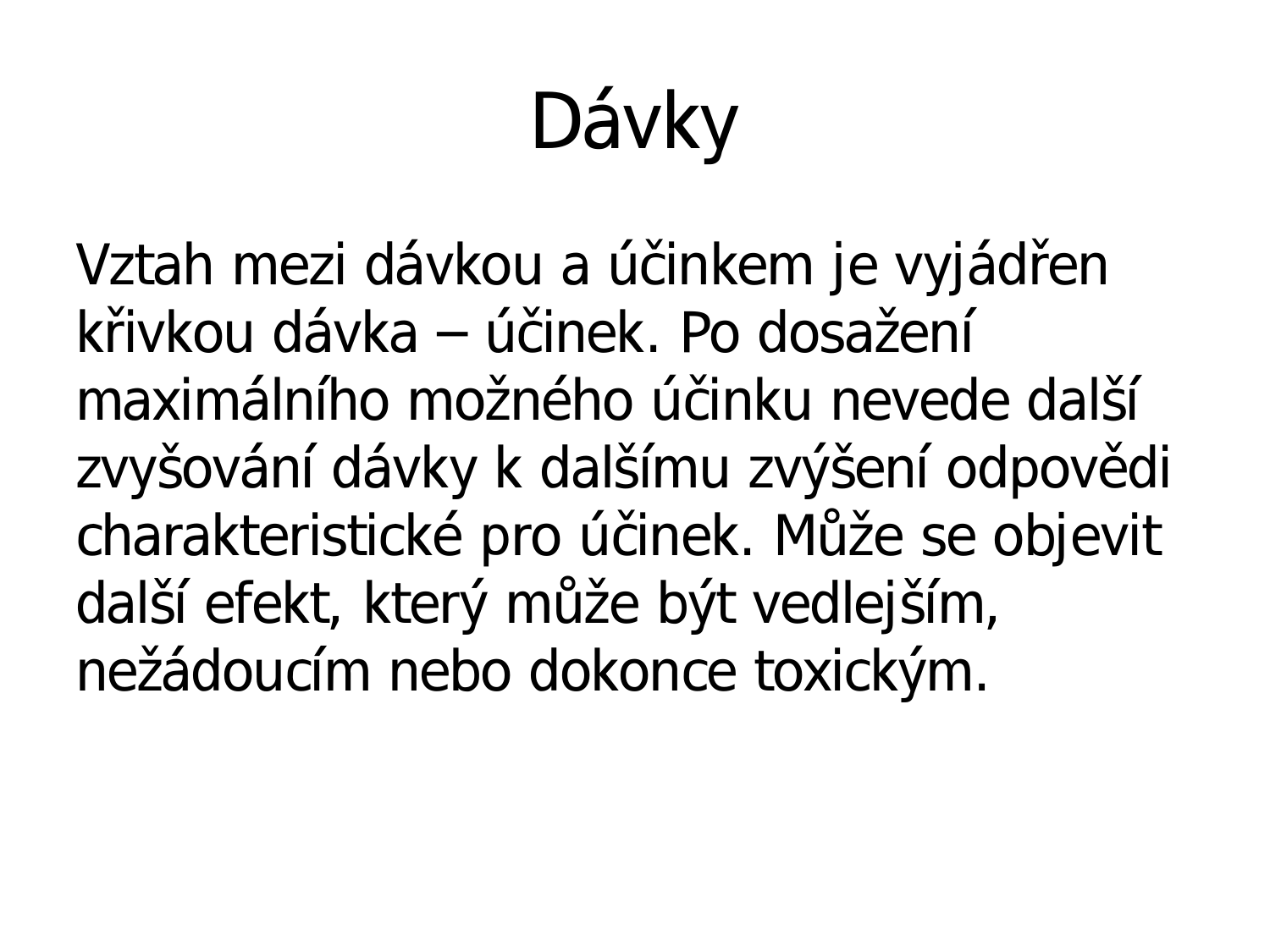

# Dávky
Vztah mezi dávkou a účinkem je vyjádřen křivkou dávka – účinek. Po dosažení maximálního možného účinku nevede další zvyšování dávky k dalšímu zvýšení odpovědi charakteristické pro účinek. Může se objevit další efekt, který může být vedlejším, nežádoucím nebo dokonce toxickým.